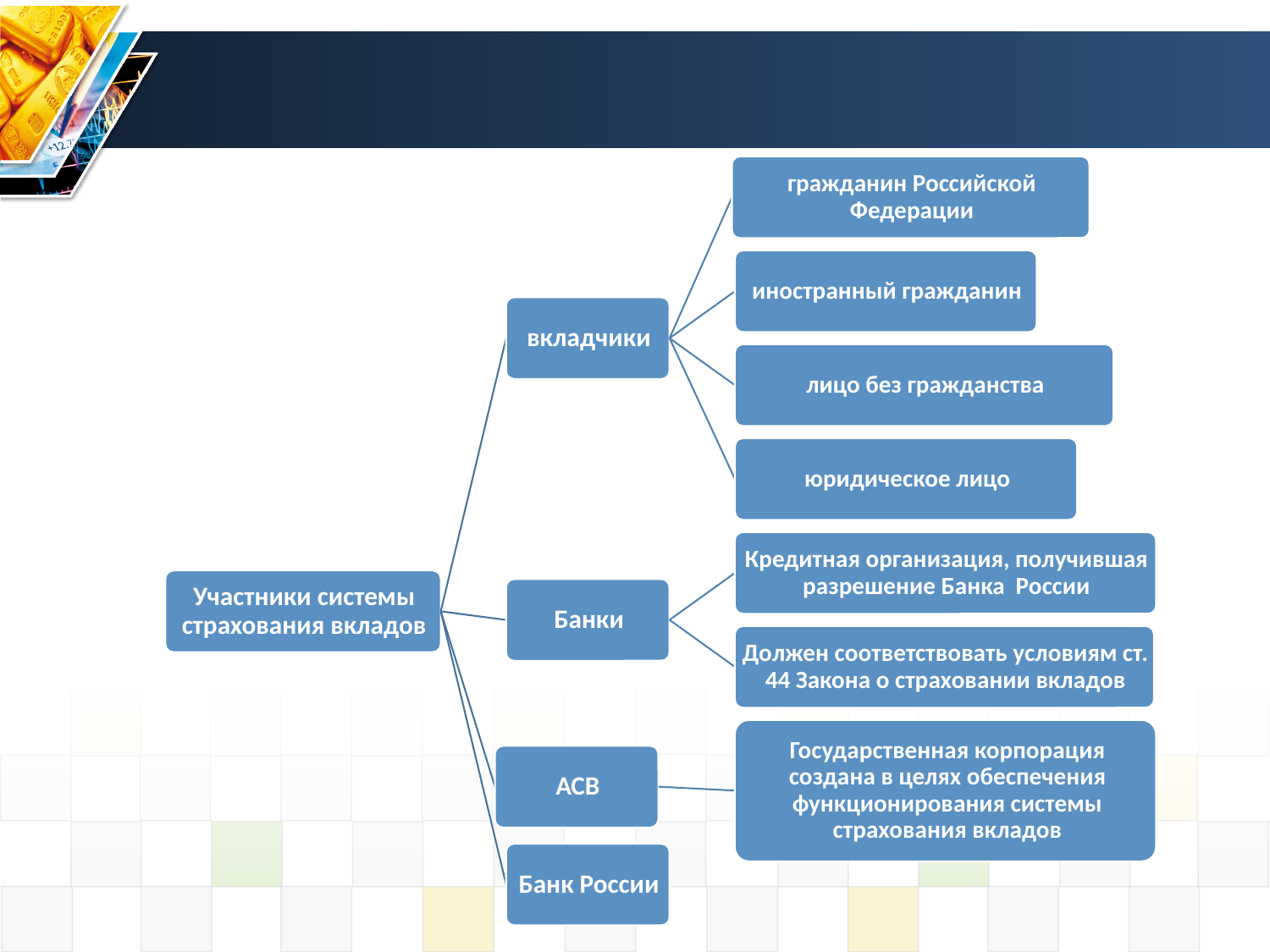

Участники системы страхования вкладов

вкладчики

гражданин Российской Федерации

иностранный гражданин

лицо без гражданства

юридическое лицо

Банки

Кредитная организация, получившая разрешение Банка  России

Должен соответствовать условиям ст. 44 Закона о страховании вкладов

АСВ

Государственная корпорация создана в целях обеспечения функционирования системы страхования вкладов

Банк России